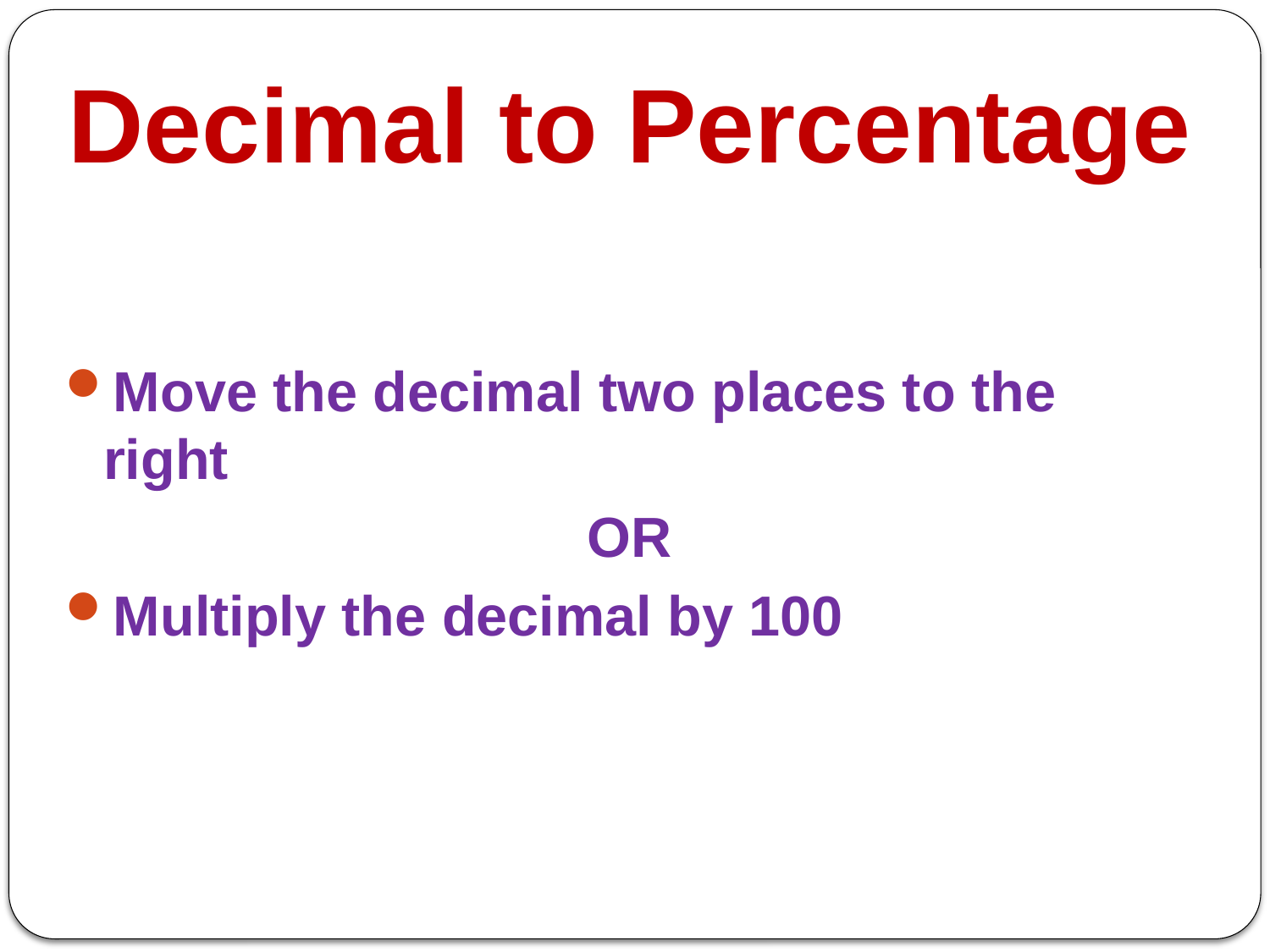

# Decimal to Percentage
Move the decimal two places to the right
OR
Multiply the decimal by 100